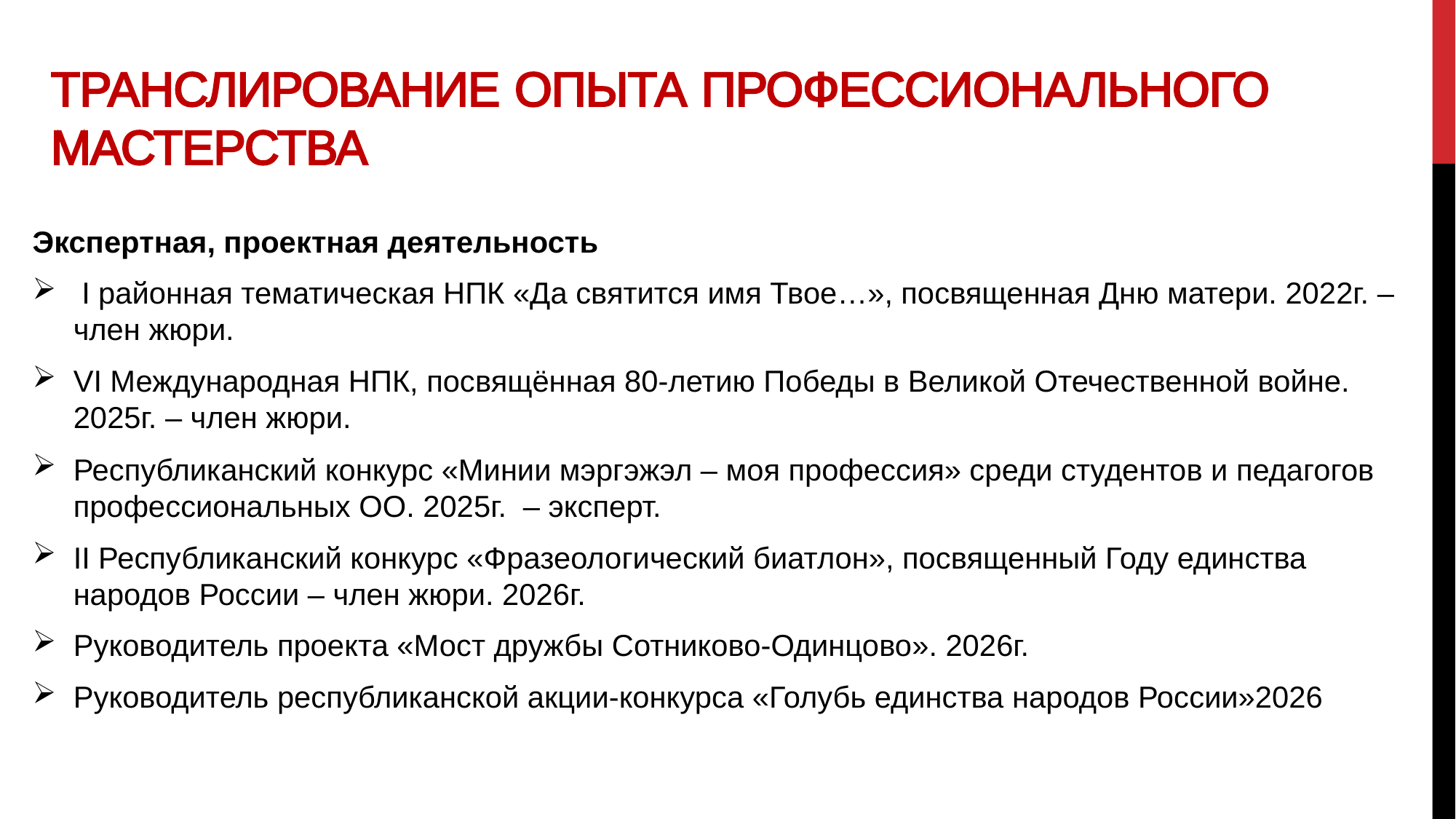

# Транслирование опыта профессионального мастерства
Экспертная, проектная деятельность
 I районная тематическая НПК «Да святится имя Твое…», посвященная Дню матери. 2022г. – член жюри.
VI Международная НПК, посвящённая 80-летию Победы в Великой Отечественной войне. 2025г. – член жюри.
Республиканский конкурс «Минии мэргэжэл – моя профессия» среди студентов и педагогов профессиональных ОО. 2025г.  – эксперт.
II Республиканский конкурс «Фразеологический биатлон», посвященный Году единства народов России – член жюри. 2026г.
Руководитель проекта «Мост дружбы Сотниково-Одинцово». 2026г.
Руководитель республиканской акции-конкурса «Голубь единства народов России»2026